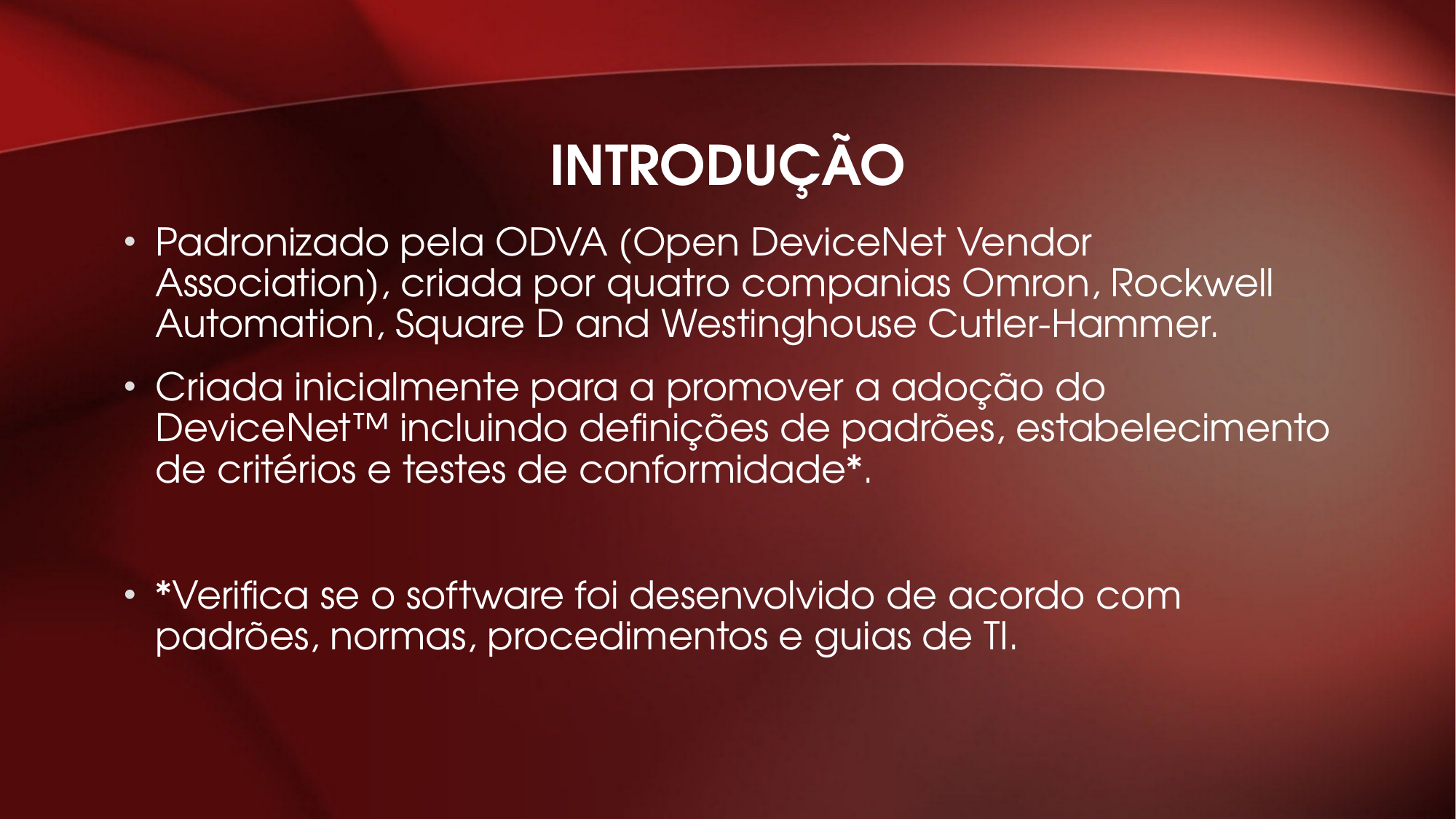

# Introdução
Padronizado pela ODVA (Open DeviceNet Vendor Association), criada por quatro companias Omron, Rockwell Automation, Square D and Westinghouse Cutler-Hammer.
Criada inicialmente para a promover a adoção do DeviceNet™ incluindo definições de padrões, estabelecimento de critérios e testes de conformidade*.

*Verifica se o software foi desenvolvido de acordo com padrões, normas, procedimentos e guias de TI.